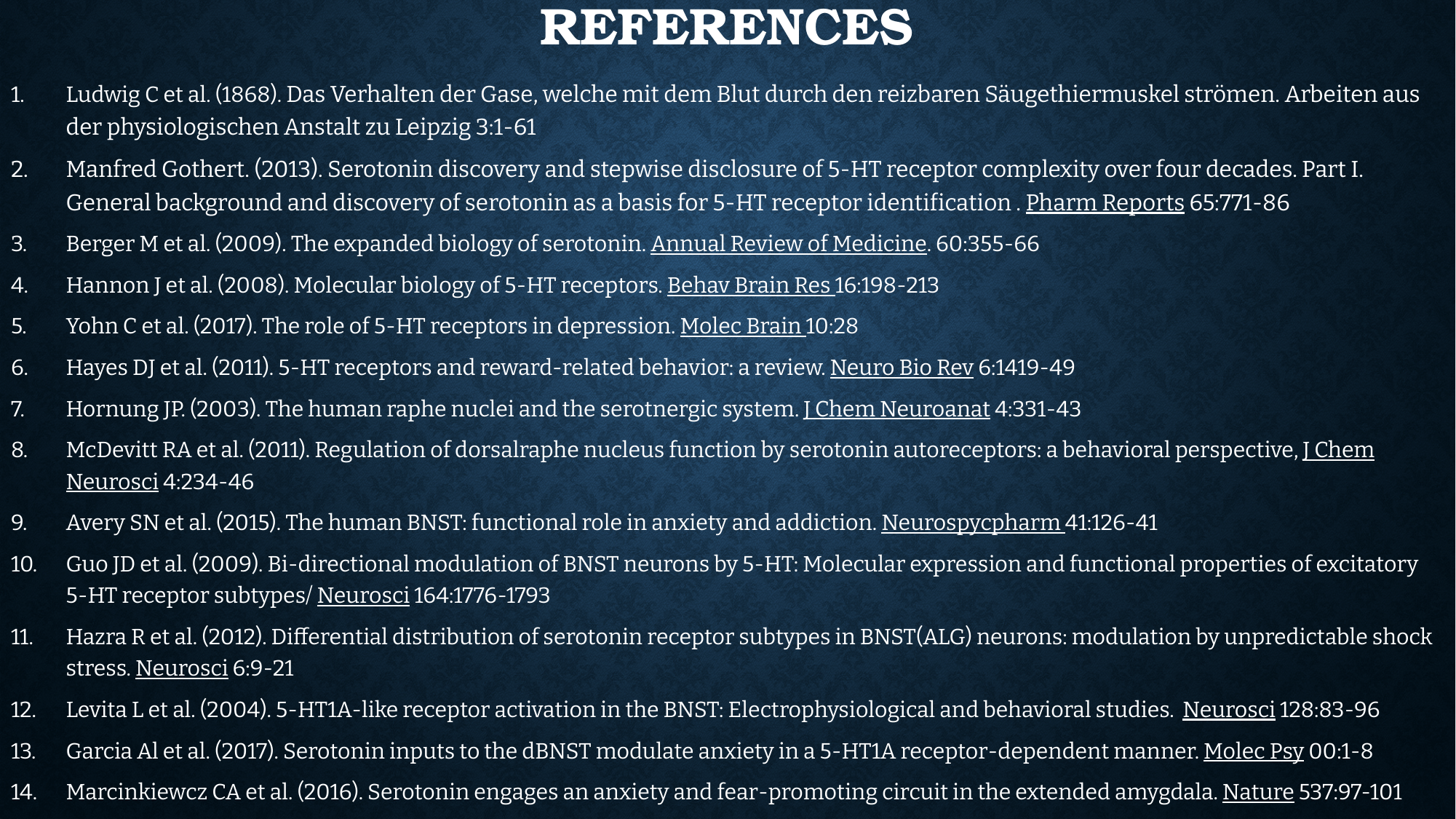

# References
Ludwig C et al. (1868). Das Verhalten der Gase, welche mit dem Blut durch den reizbaren Säugethiermuskel strömen. Arbeiten aus der physiologischen Anstalt zu Leipzig 3:1-61
Manfred Gothert. (2013). Serotonin discovery and stepwise disclosure of 5-HT receptor complexity over four decades. Part I. General background and discovery of serotonin as a basis for 5-HT receptor identification . Pharm Reports 65:771-86
Berger M et al. (2009). The expanded biology of serotonin. Annual Review of Medicine. 60:355-66
Hannon J et al. (2008). Molecular biology of 5-HT receptors. Behav Brain Res 16:198-213
Yohn C et al. (2017). The role of 5-HT receptors in depression. Molec Brain 10:28
Hayes DJ et al. (2011). 5-HT receptors and reward-related behavior: a review. Neuro Bio Rev 6:1419-49
Hornung JP. (2003). The human raphe nuclei and the serotnergic system. J Chem Neuroanat 4:331-43
McDevitt RA et al. (2011). Regulation of dorsalraphe nucleus function by serotonin autoreceptors: a behavioral perspective, J Chem Neurosci 4:234-46
Avery SN et al. (2015). The human BNST: functional role in anxiety and addiction. Neurospycpharm 41:126-41
Guo JD et al. (2009). Bi-directional modulation of BNST neurons by 5-HT: Molecular expression and functional properties of excitatory 5-HT receptor subtypes/ Neurosci 164:1776-1793
Hazra R et al. (2012). Differential distribution of serotonin receptor subtypes in BNST(ALG) neurons: modulation by unpredictable shock stress. Neurosci 6:9-21
Levita L et al. (2004). 5-HT1A-like receptor activation in the BNST: Electrophysiological and behavioral studies.  Neurosci 128:83-96
Garcia Al et al. (2017). Serotonin inputs to the dBNST modulate anxiety in a 5-HT1A receptor-dependent manner. Molec Psy 00:1-8
Marcinkiewcz CA et al. (2016). Serotonin engages an anxiety and fear-promoting circuit in the extended amygdala. Nature 537:97-101